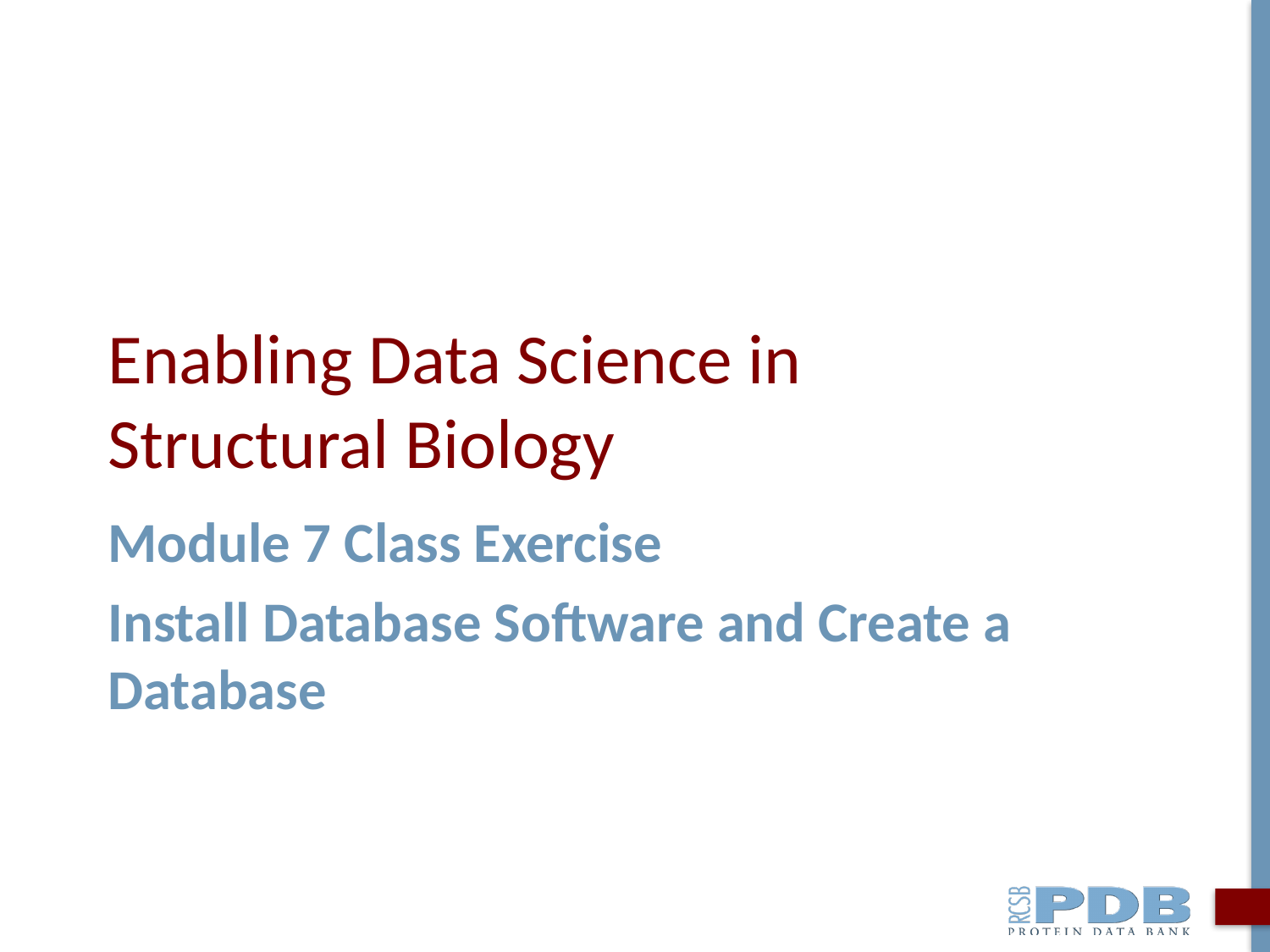

# Enabling Data Science in Structural Biology
Module 7 Class Exercise
Install Database Software and Create a Database